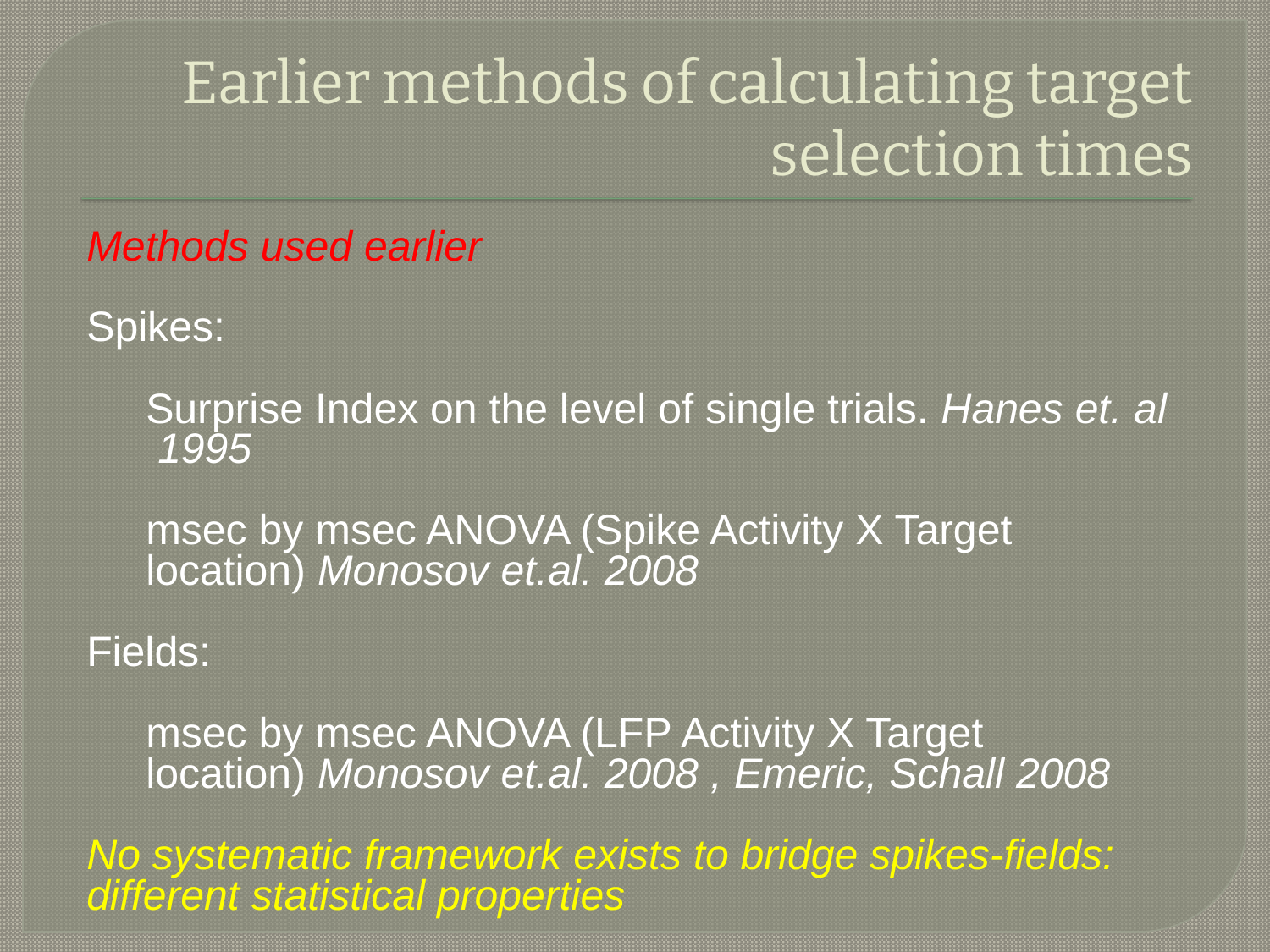

# Earlier methods of calculating target selection times
Methods used earlier

Spikes:

     Surprise Index on the level of single trials. Hanes et. al
      1995

     msec by msec ANOVA (Spike Activity X Target
     location) Monosov et.al. 2008

Fields:

     msec by msec ANOVA (LFP Activity X Target
     location) Monosov et.al. 2008 , Emeric, Schall 2008

No systematic framework exists to bridge spikes-fields: different statistical properties